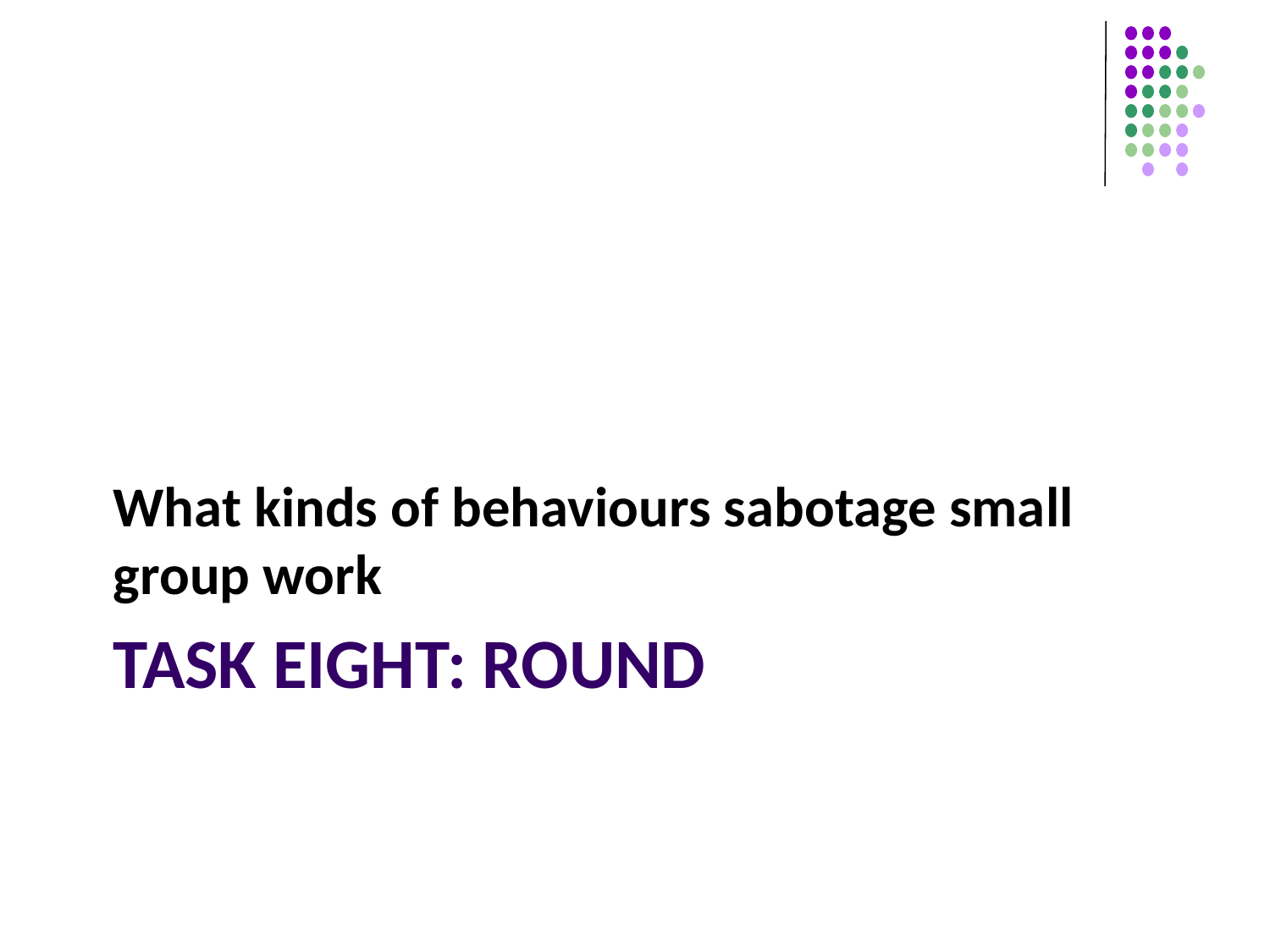

What kinds of behaviours sabotage small group work
# Task eight: Round